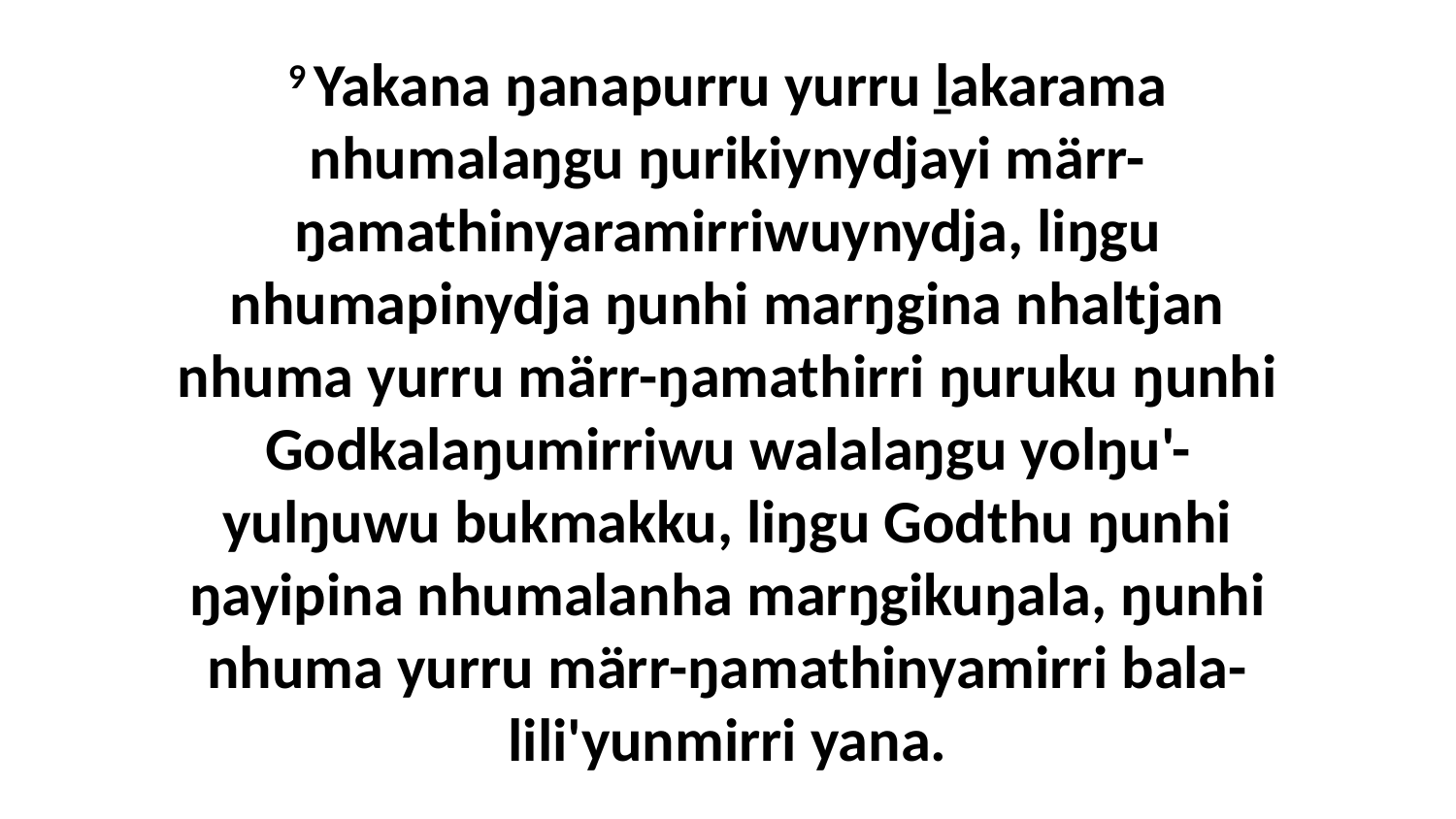

9 Yakana ŋanapurru yurru ḻakarama nhumalaŋgu ŋurikiynydjayi märr-ŋamathinyaramirriwuynydja, liŋgu nhumapinydja ŋunhi marŋgina nhaltjan nhuma yurru märr-ŋamathirri ŋuruku ŋunhi Godkalaŋumirriwu walalaŋgu yolŋu'-yulŋuwu bukmakku, liŋgu Godthu ŋunhi ŋayipina nhumalanha marŋgikuŋala, ŋunhi nhuma yurru märr-ŋamathinyamirri bala-lili'yunmirri yana.